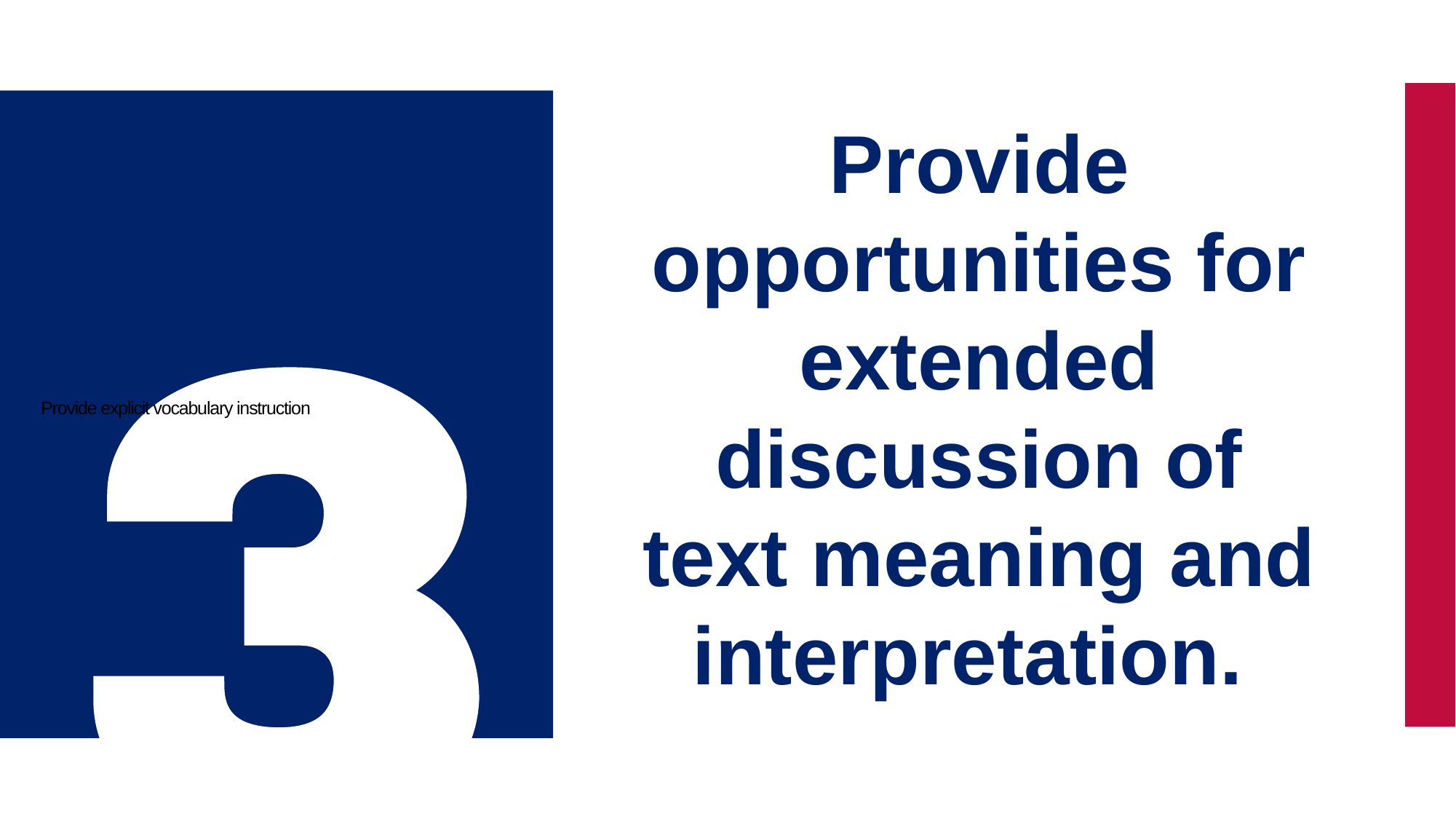

Provide explicit vocabulary instruction
3

Provide opportunities for extended discussion of text meaning and interpretation.